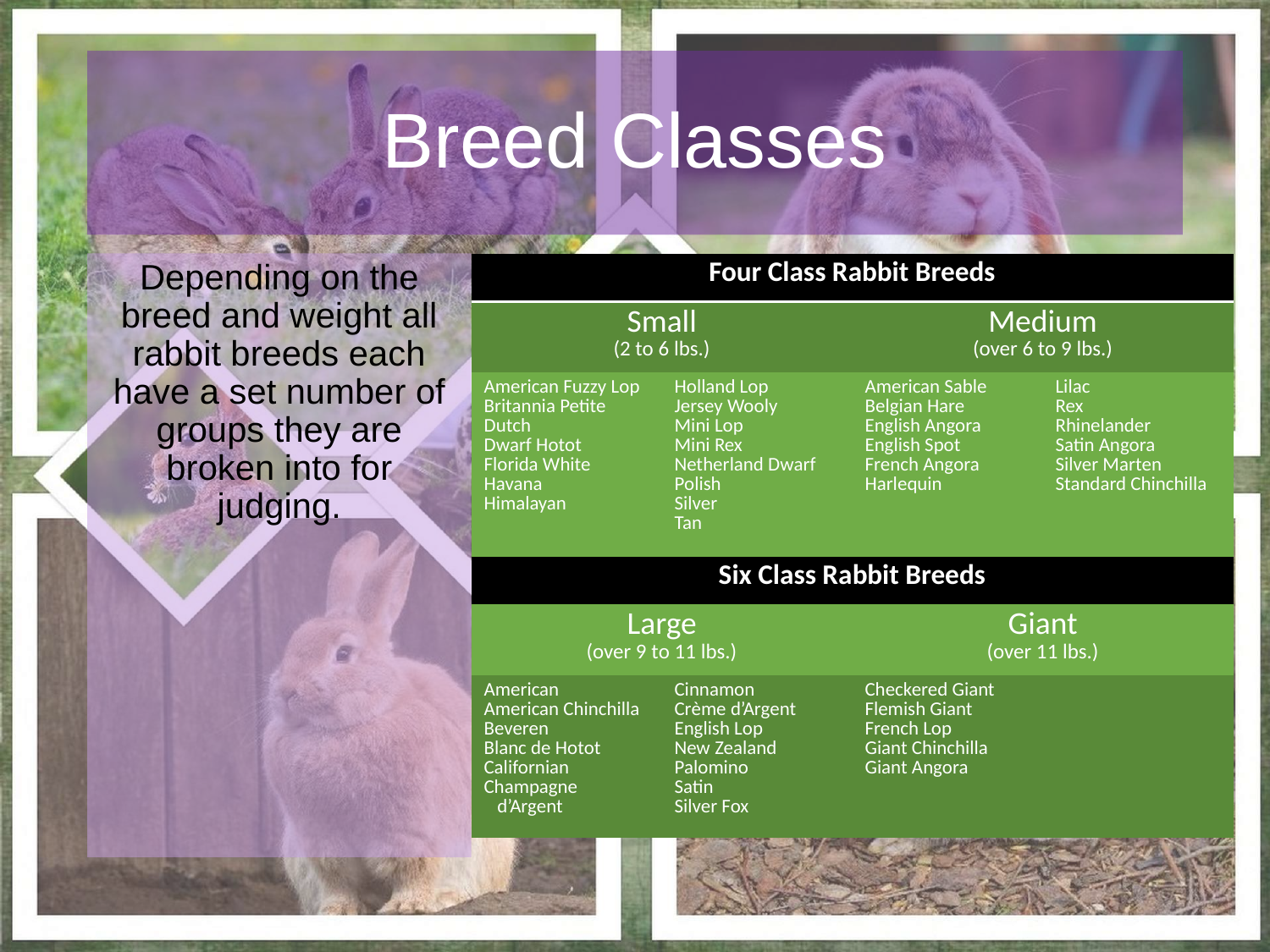

# Breed Classes
Depending on the breed and weight all rabbit breeds each have a set number of groups they are broken into for judging.
| Four Class Rabbit Breeds |  |  |  |
| --- | --- | --- | --- |
| Small (2 to 6 lbs.) |  | Medium (over 6 to 9 lbs.) |  |
| American Fuzzy Lop Britannia Petite Dutch Dwarf Hotot Florida White Havana Himalayan | Holland Lop Jersey Wooly Mini Lop Mini Rex Netherland Dwarf Polish Silver Tan | American Sable Belgian Hare English Angora English Spot French Angora Harlequin | Lilac Rex Rhinelander Satin Angora Silver Marten Standard Chinchilla |
| Six Class Rabbit Breeds |  |  |  |
| Large (over 9 to 11 lbs.) |  | Giant (over 11 lbs.) |  |
| American American Chinchilla Beveren Blanc de Hotot Californian Champagne d’Argent | Cinnamon Crème d’Argent English Lop New Zealand Palomino Satin Silver Fox | Checkered Giant Flemish Giant French Lop Giant Chinchilla Giant Angora |  |